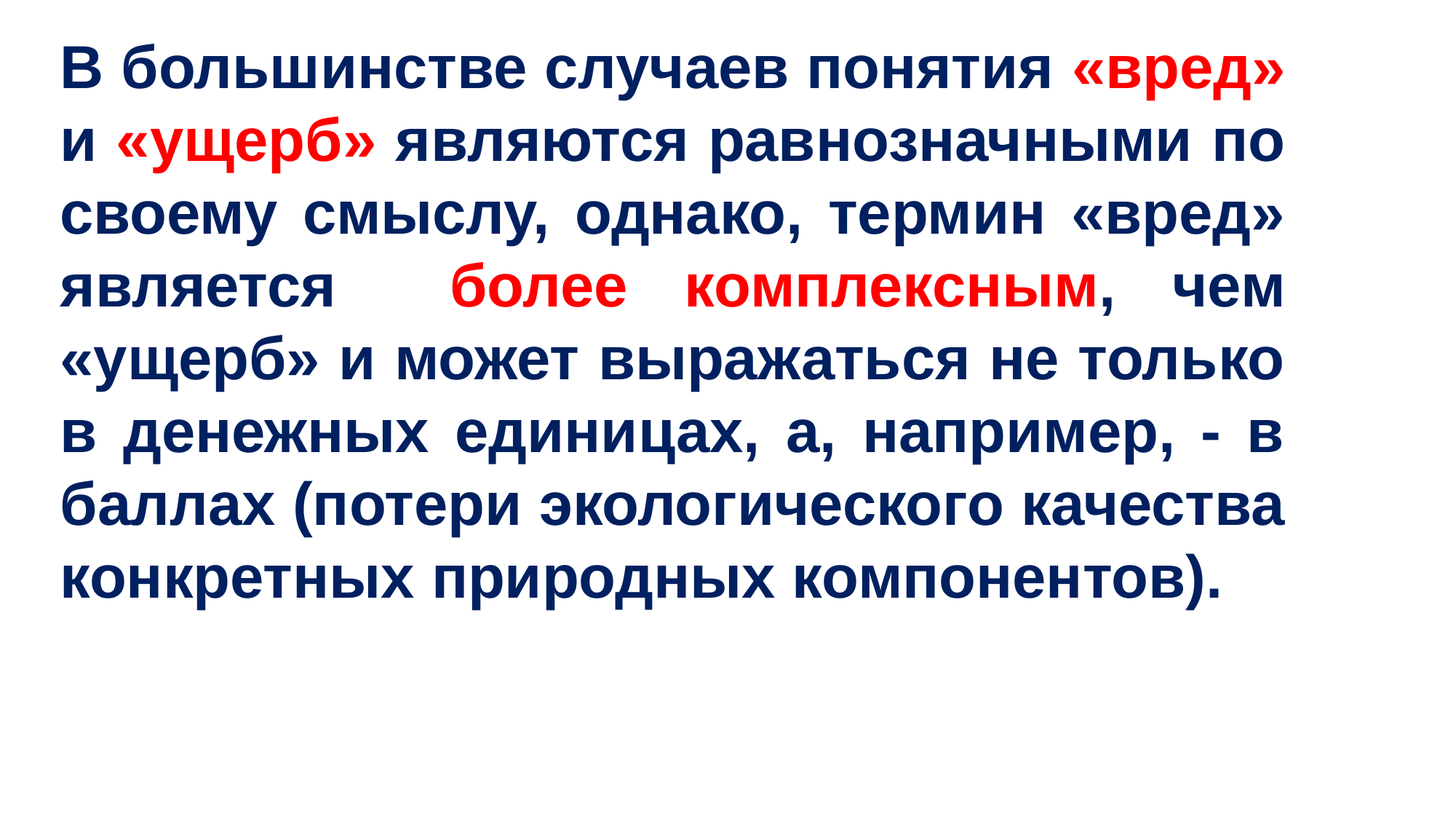

В большинстве случаев понятия «вред» и «ущерб» являются равнозначными по своему смыслу, однако, термин «вред» является  более комплексным, чем «ущерб» и может выражаться не только в денежных единицах, а, например, - в баллах (потери экологического качества конкретных природных компонентов).